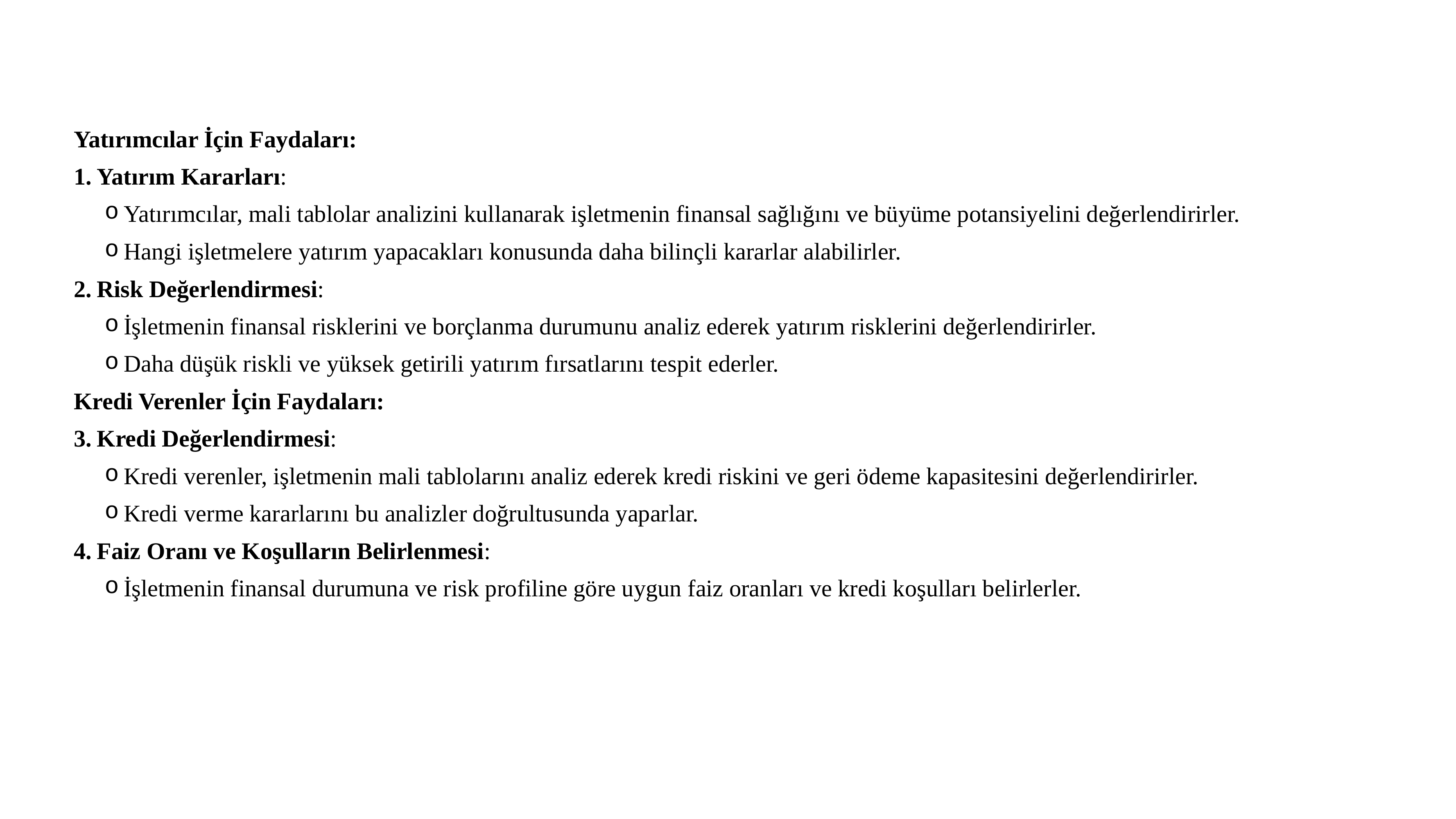

Yatırımcılar İçin Faydaları:
Yatırım Kararları:
Yatırımcılar, mali tablolar analizini kullanarak işletmenin finansal sağlığını ve büyüme potansiyelini değerlendirirler.
Hangi işletmelere yatırım yapacakları konusunda daha bilinçli kararlar alabilirler.
Risk Değerlendirmesi:
İşletmenin finansal risklerini ve borçlanma durumunu analiz ederek yatırım risklerini değerlendirirler.
Daha düşük riskli ve yüksek getirili yatırım fırsatlarını tespit ederler.
Kredi Verenler İçin Faydaları:
Kredi Değerlendirmesi:
Kredi verenler, işletmenin mali tablolarını analiz ederek kredi riskini ve geri ödeme kapasitesini değerlendirirler.
Kredi verme kararlarını bu analizler doğrultusunda yaparlar.
Faiz Oranı ve Koşulların Belirlenmesi:
İşletmenin finansal durumuna ve risk profiline göre uygun faiz oranları ve kredi koşulları belirlerler.